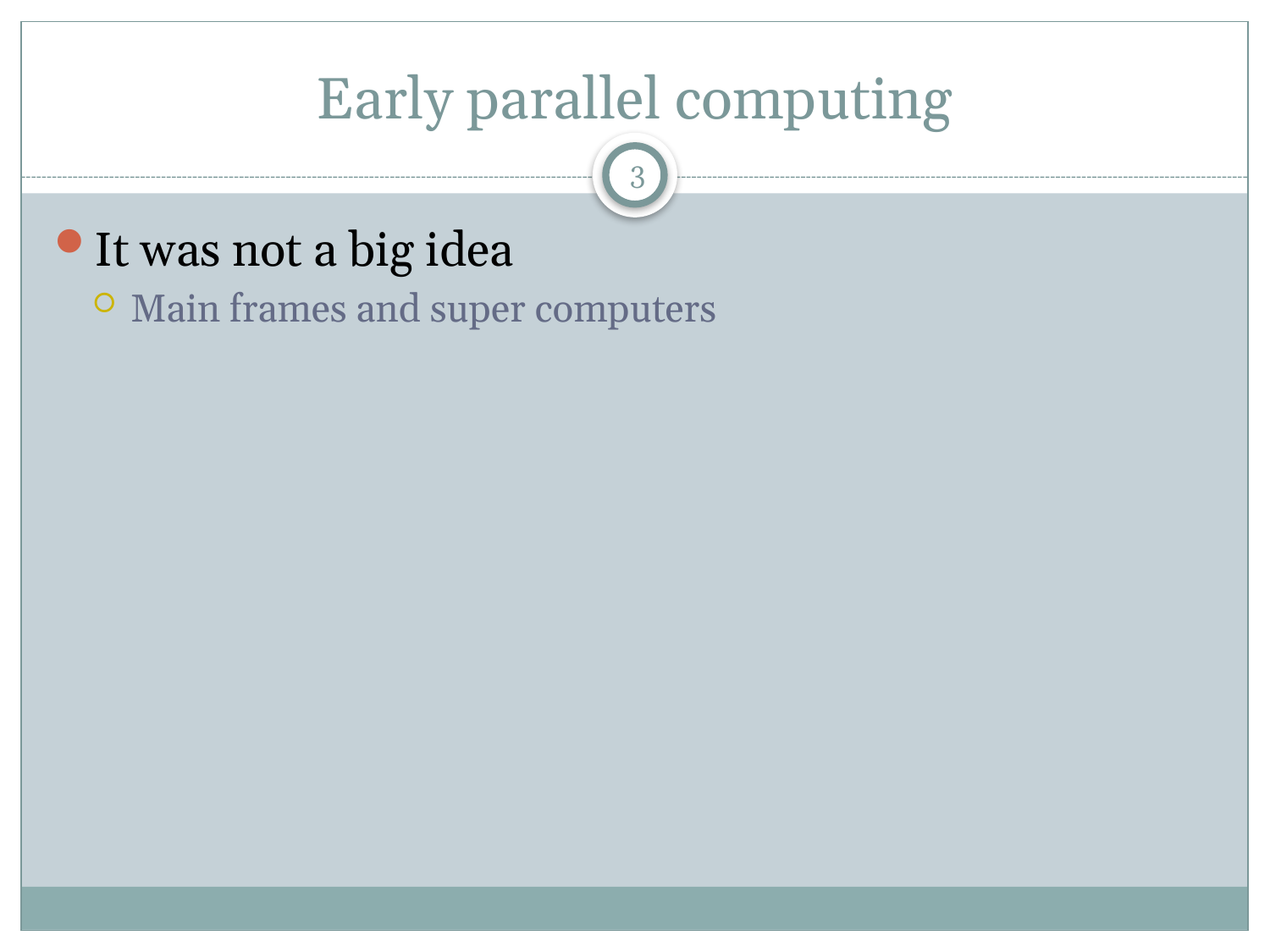

# Early parallel computing
3
It was not a big idea
Main frames and super computers